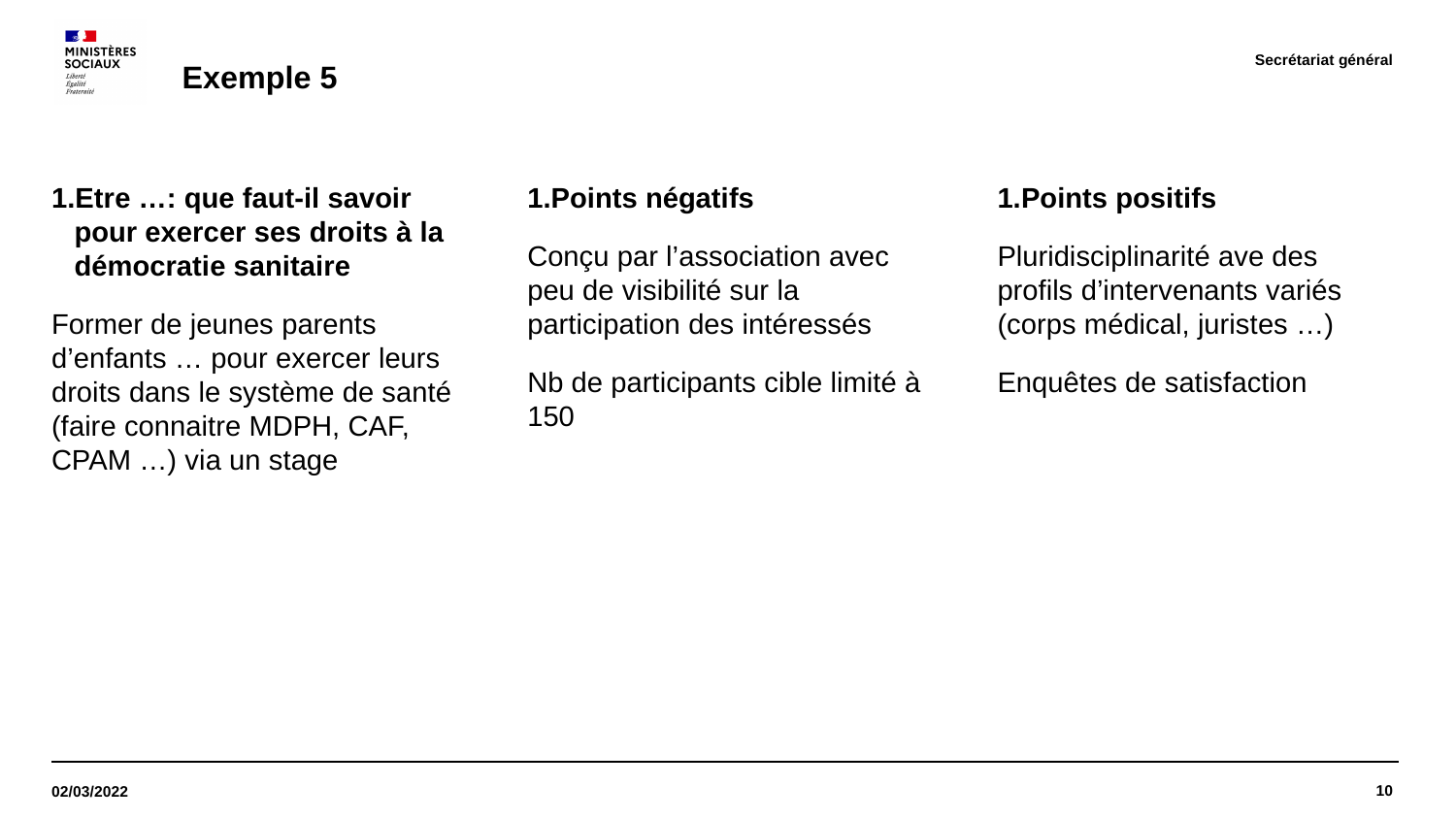

Secrétariat général
# Exemple 5
Etre …: que faut-il savoir pour exercer ses droits à la démocratie sanitaire
Former de jeunes parents d’enfants … pour exercer leurs droits dans le système de santé (faire connaitre MDPH, CAF, CPAM …) via un stage
Points négatifs
Conçu par l’association avec peu de visibilité sur la participation des intéressés
Nb de participants cible limité à 150
Points positifs
Pluridisciplinarité ave des profils d’intervenants variés (corps médical, juristes …)
Enquêtes de satisfaction
10
02/03/2022